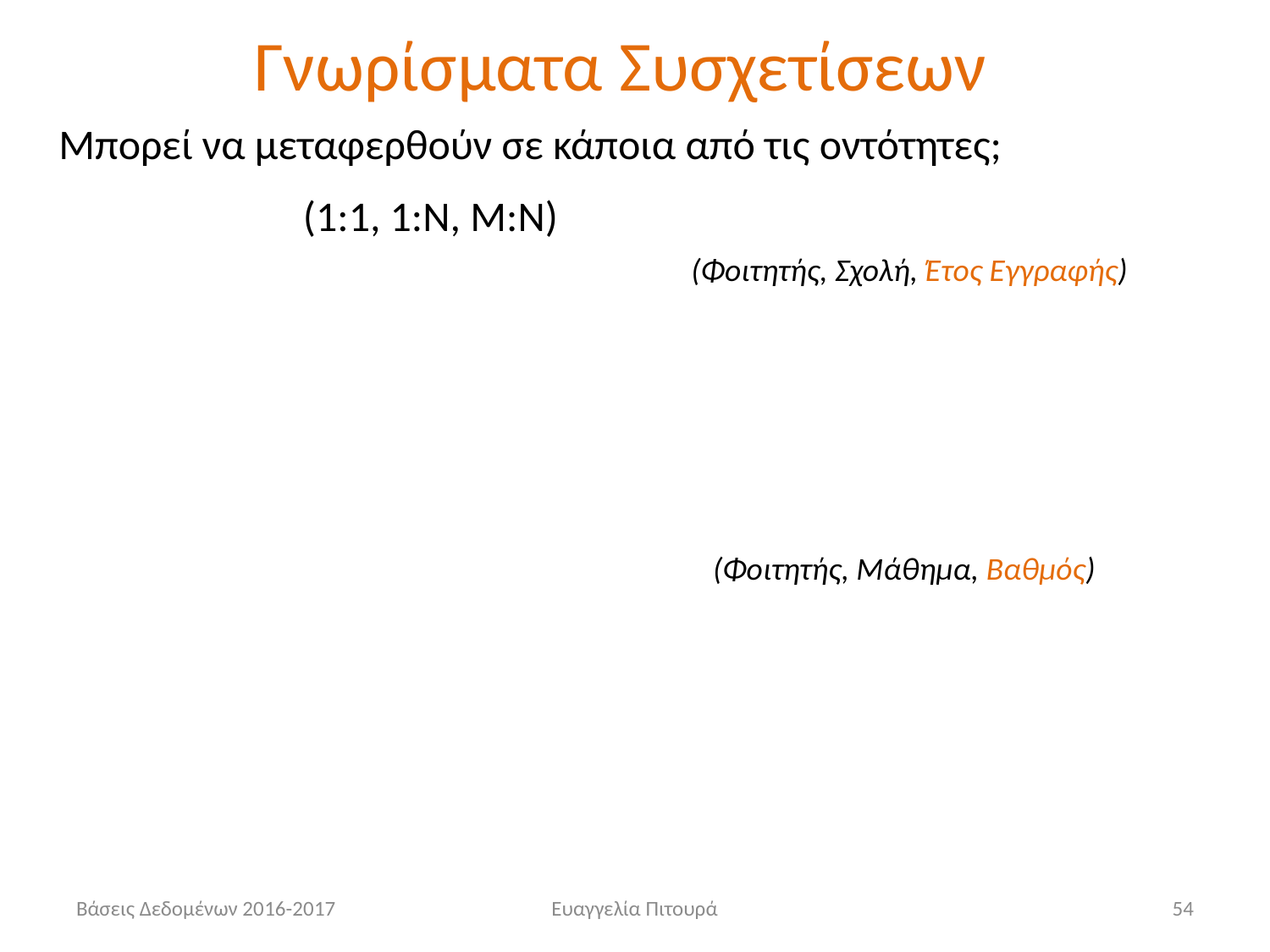

# Γνωρίσματα Συσχετίσεων
 Μπορεί να μεταφερθούν σε κάποια από τις οντότητες;
		(1:1, 1:Ν, Μ:Ν)
(Φοιτητής, Σχολή, Έτος Εγγραφής)
(Φοιτητής, Μάθημα, Βαθμός)
Βάσεις Δεδομένων 2016-2017
Ευαγγελία Πιτουρά
54